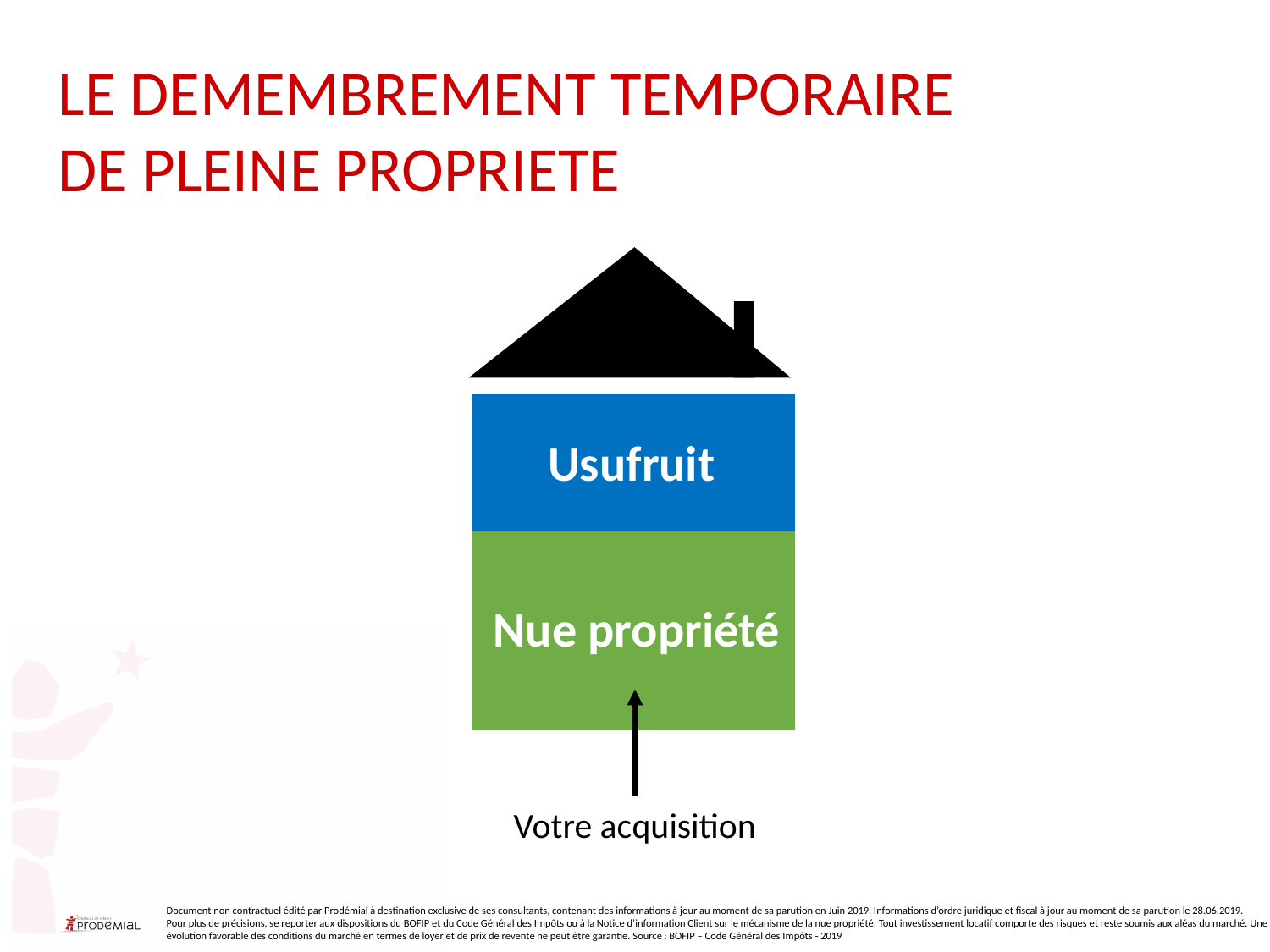

LE DEMEMBREMENT TEMPORAIRE DE PLEINE PROPRIETE

Usufruit

Nue propriété
Votre acquisition